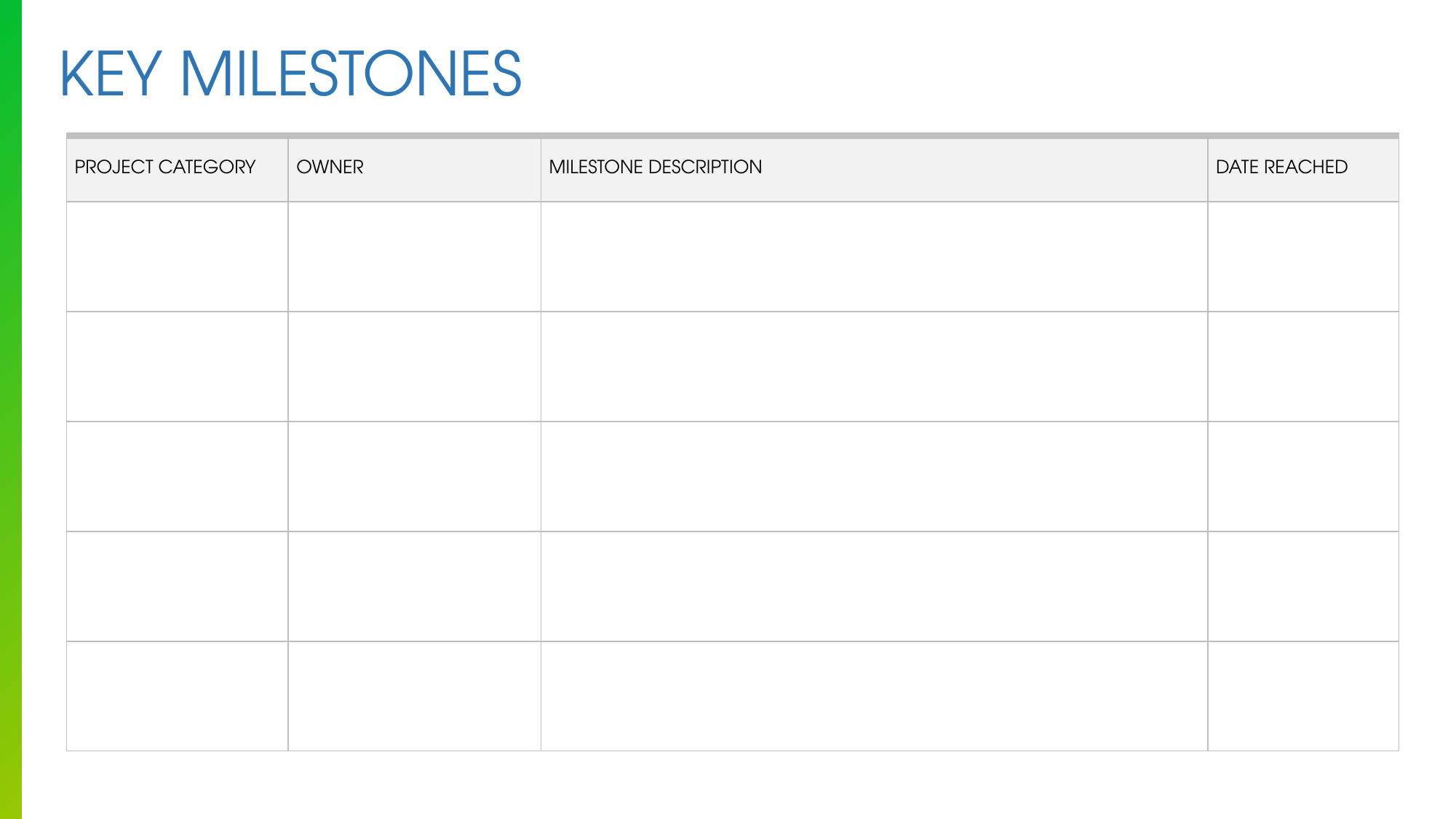

KEY MILESTONES
| PROJECT CATEGORY | OWNER | MILESTONE DESCRIPTION | DATE REACHED |
| --- | --- | --- | --- |
|  |  |  |  |
|  |  |  |  |
|  |  |  |  |
|  |  |  |  |
|  |  |  |  |